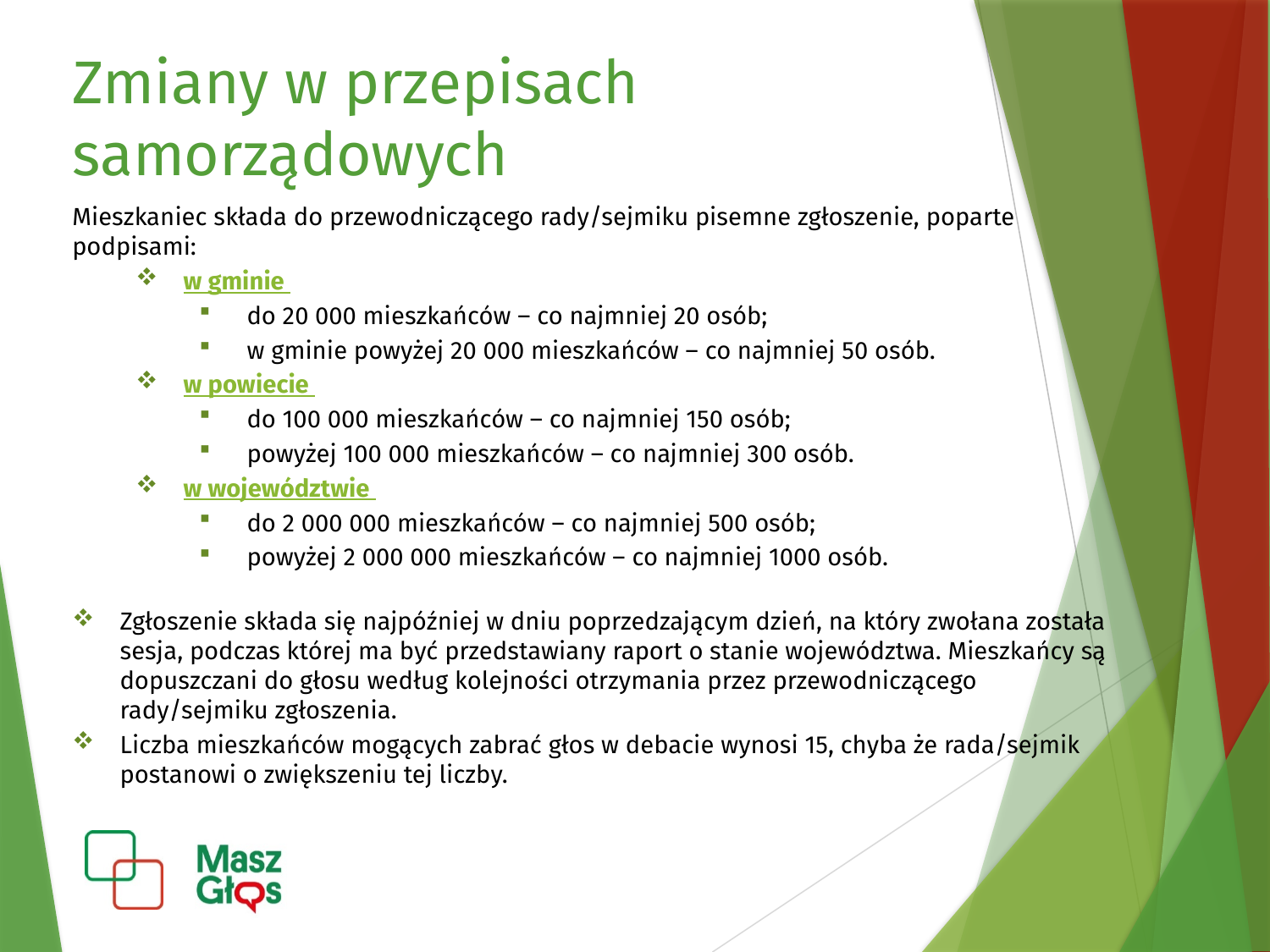

# Zmiany w przepisach samorządowych
Mieszkaniec składa do przewodniczącego rady/sejmiku pisemne zgłoszenie, poparte podpisami:
w gminie
do 20 000 mieszkańców – co najmniej 20 osób;
w gminie powyżej 20 000 mieszkańców – co najmniej 50 osób.
w powiecie
do 100 000 mieszkańców – co najmniej 150 osób;
powyżej 100 000 mieszkańców – co najmniej 300 osób.
w województwie
do 2 000 000 mieszkańców – co najmniej 500 osób;
powyżej 2 000 000 mieszkańców – co najmniej 1000 osób.
Zgłoszenie składa się najpóźniej w dniu poprzedzającym dzień, na który zwołana została sesja, podczas której ma być przedstawiany raport o stanie województwa. Mieszkańcy są dopuszczani do głosu według kolejności otrzymania przez przewodniczącego rady/sejmiku zgłoszenia.
Liczba mieszkańców mogących zabrać głos w debacie wynosi 15, chyba że rada/sejmik postanowi o zwiększeniu tej liczby.